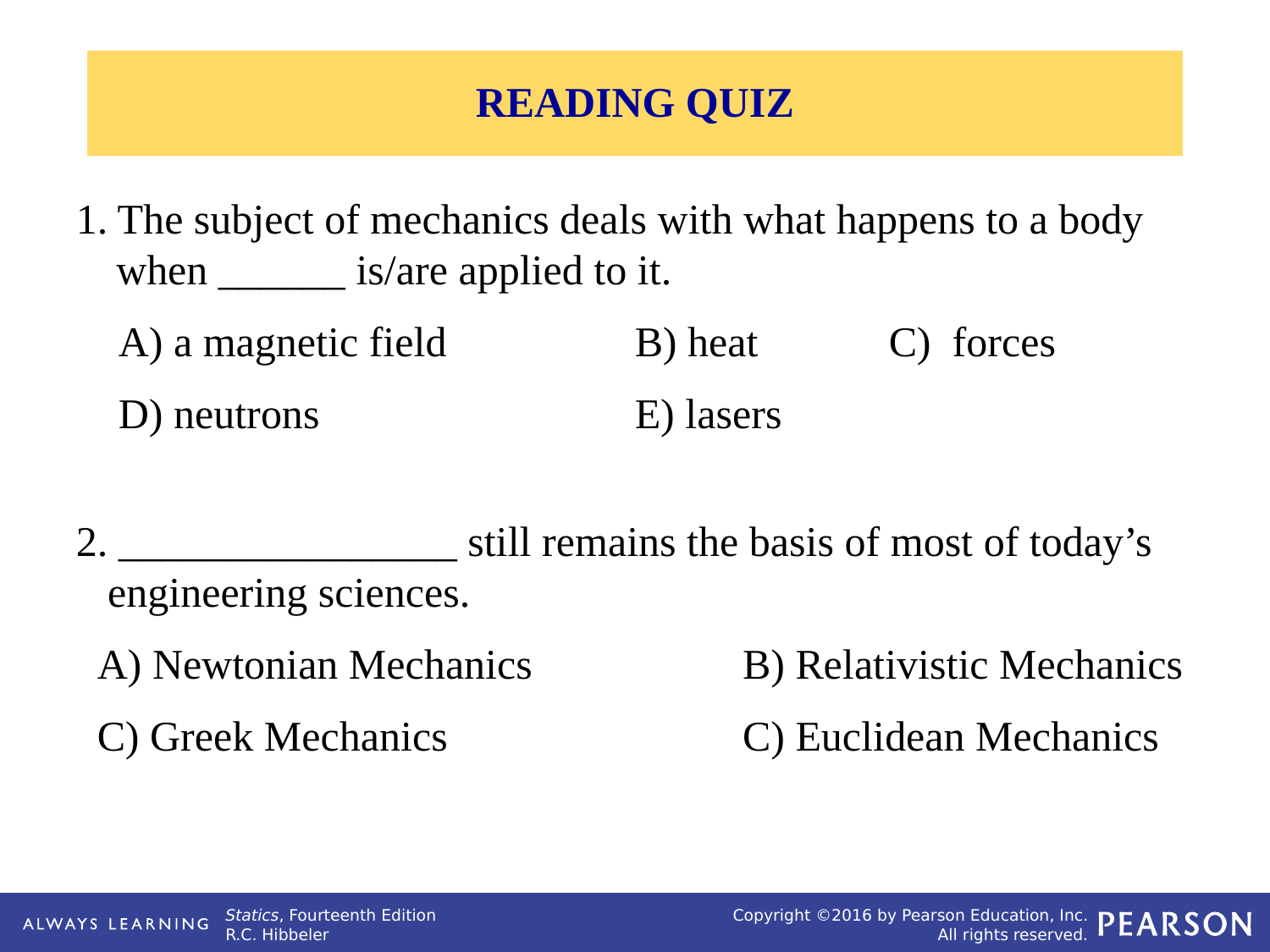

READING QUIZ
1. The subject of mechanics deals with what happens to a body when ______ is/are applied to it.
    A) a magnetic field		 B) heat       	 C)  forces
    D) neutrons			 E) lasers
2. ________________ still remains the basis of most of today’s engineering sciences.
  A) Newtonian Mechanics		B) Relativistic Mechanics
  C) Greek Mechanics			C) Euclidean Mechanics